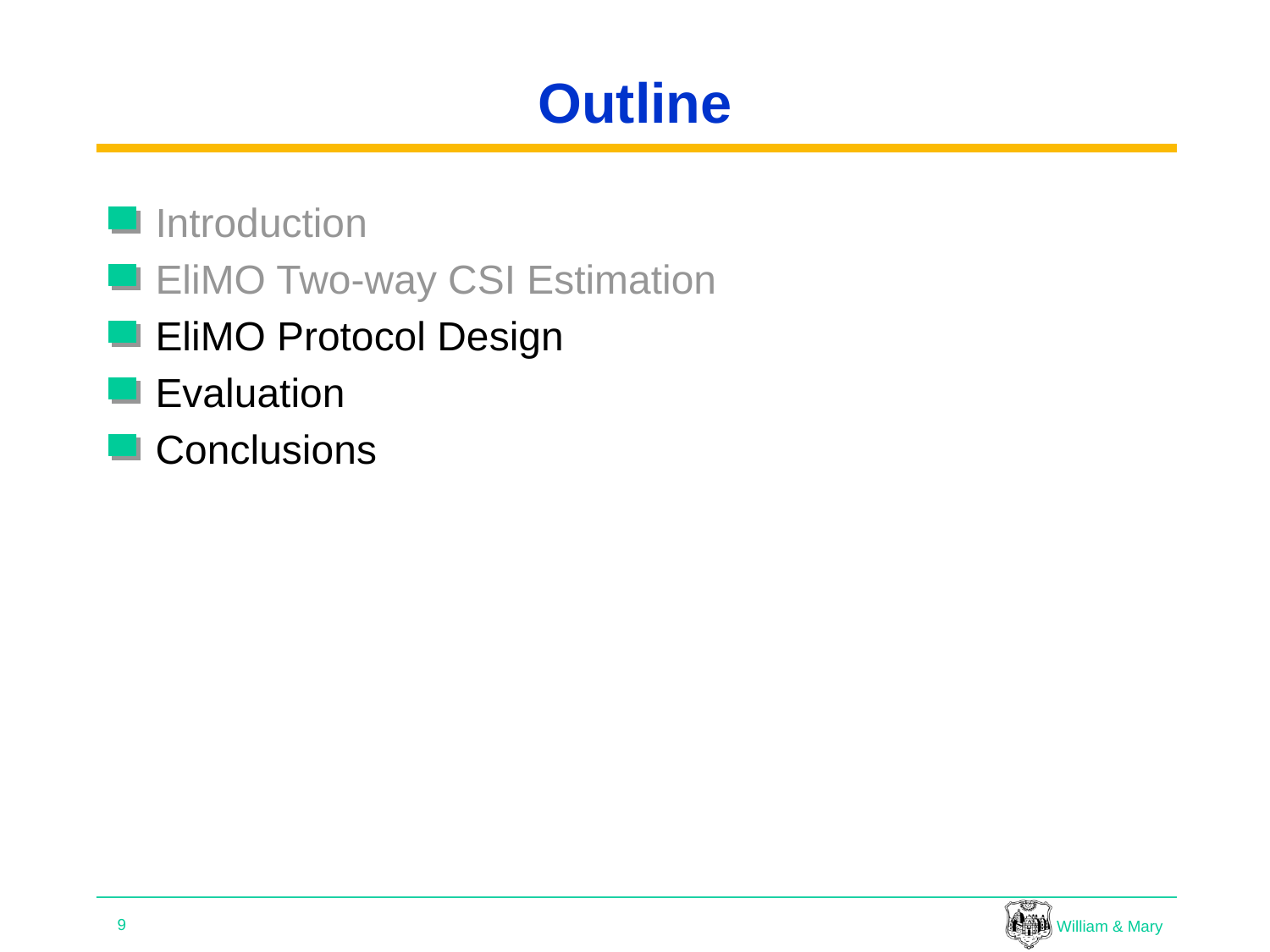

# Outline
Introduction
EliMO Two-way CSI Estimation
EliMO Protocol Design
Evaluation
Conclusions
9